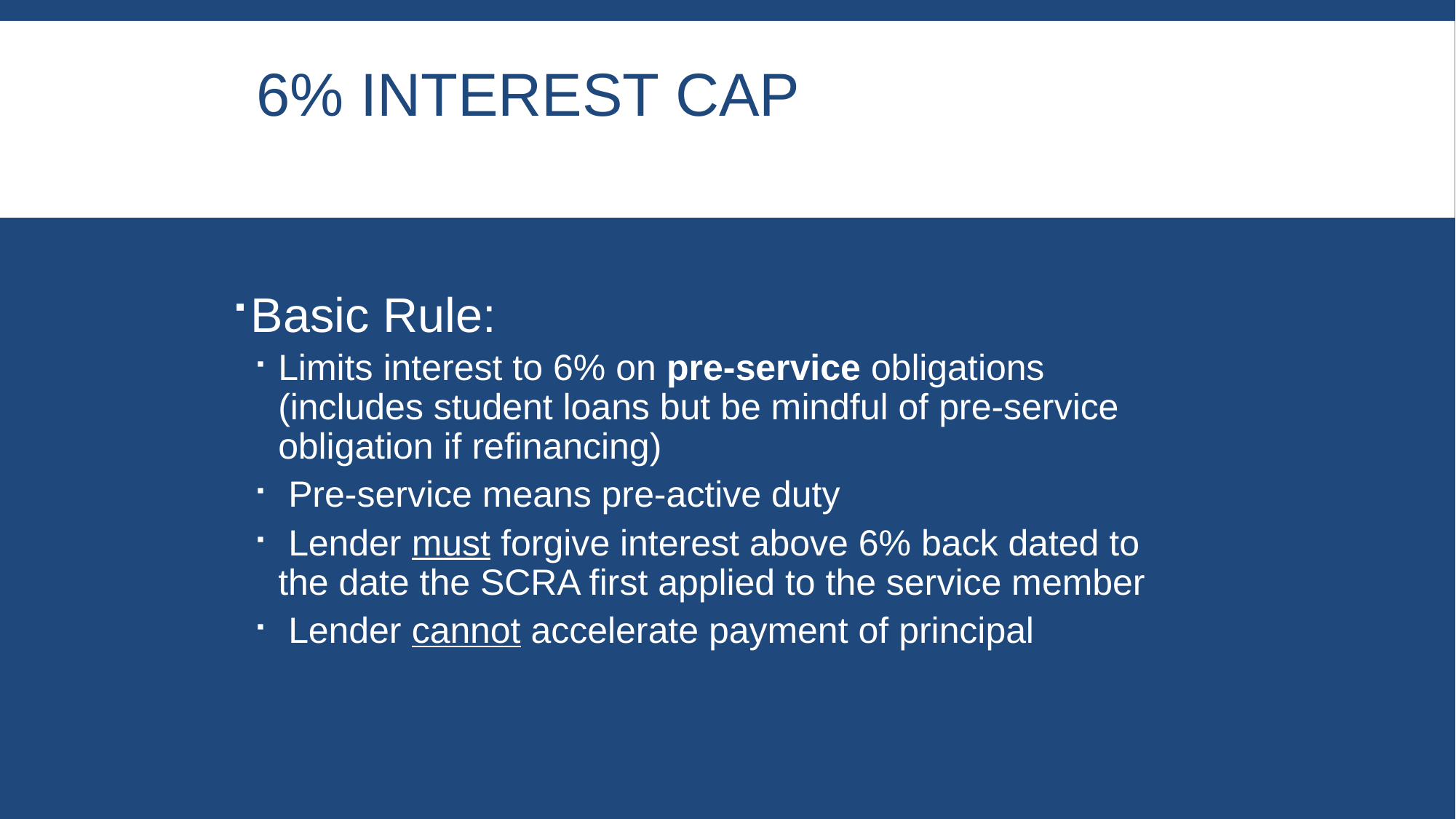

# 6% Interest Cap

Basic Rule:
Limits interest to 6% on pre-service obligations (includes student loans but be mindful of pre-service obligation if refinancing)
 Pre-service means pre-active duty
 Lender must forgive interest above 6% back dated to the date the SCRA first applied to the service member
 Lender cannot accelerate payment of principal